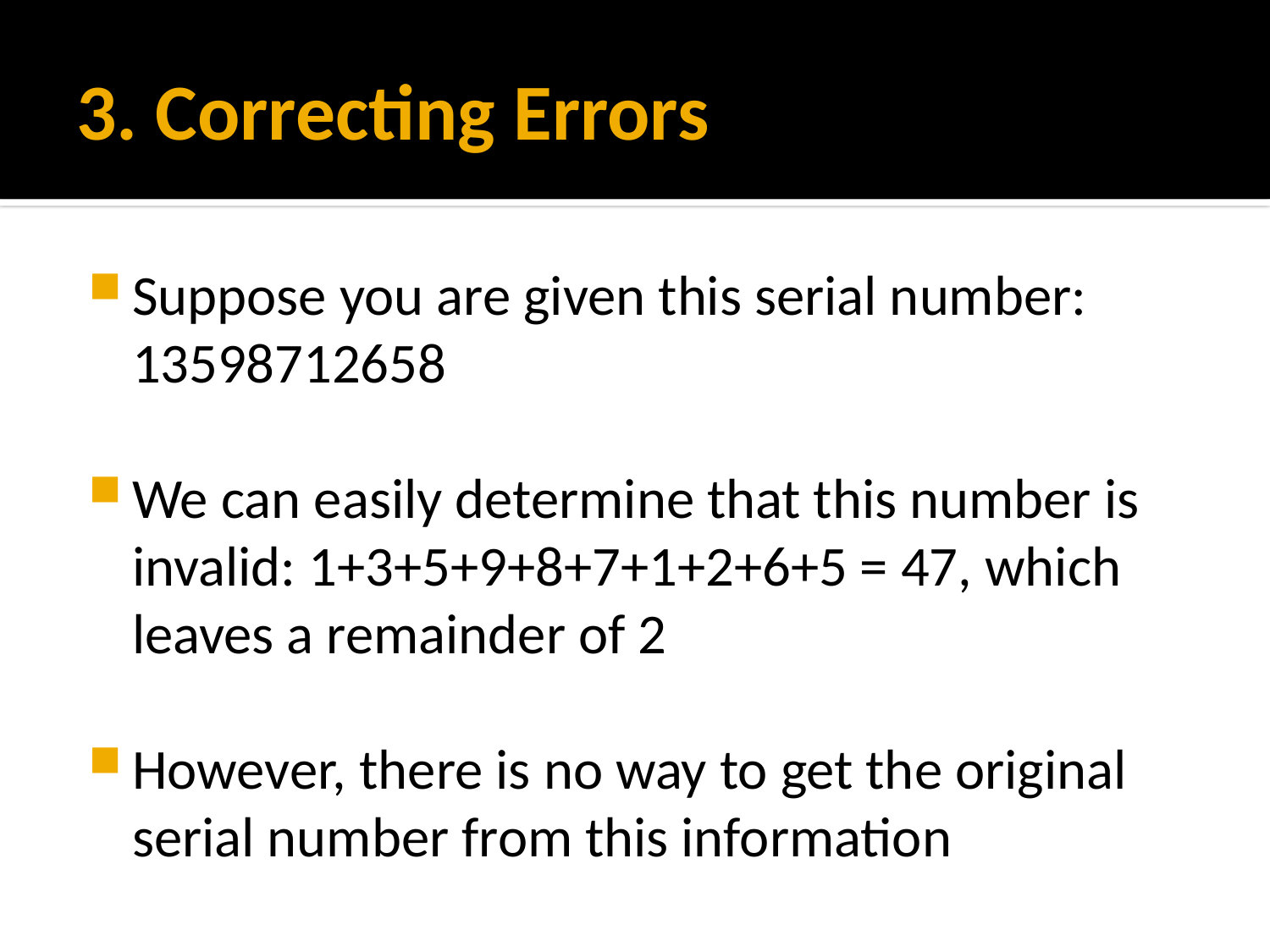

# 3. Correcting Errors
Suppose you are given this serial number: 13598712658

We can easily determine that this number is invalid: 1+3+5+9+8+7+1+2+6+5 = 47, which leaves a remainder of 2

However, there is no way to get the original serial number from this information